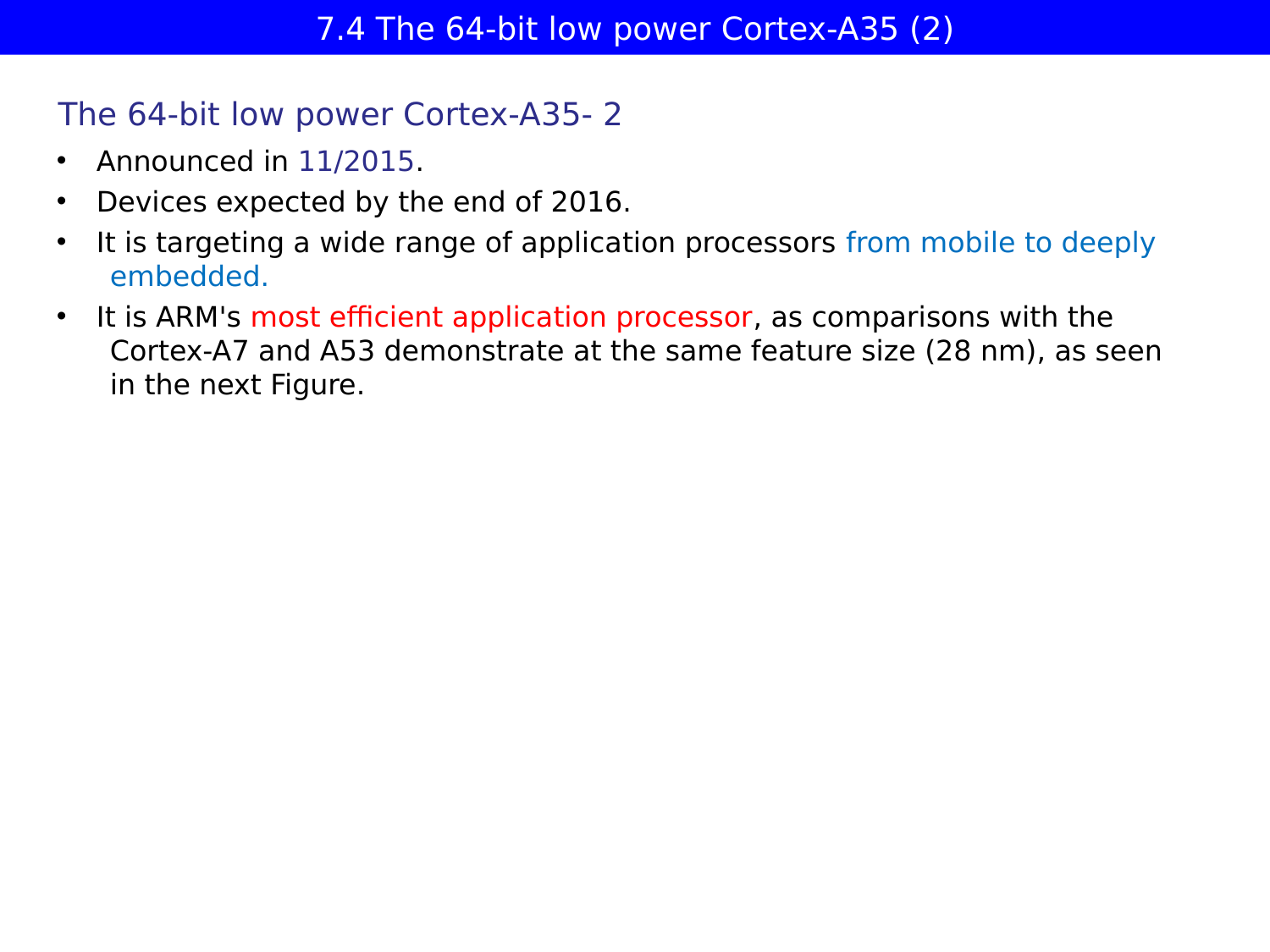

# 7.4 The 64-bit low power Cortex-A35 (2)
The 64-bit low power Cortex-A35- 2
Announced in 11/2015.
Devices expected by the end of 2016.
It is targeting a wide range of application processors from mobile to deeply
      embedded.
It is ARM's most efficient application processor, as comparisons with the
      Cortex-A7 and A53 demonstrate at the same feature size (28 nm), as seen
      in the next Figure.